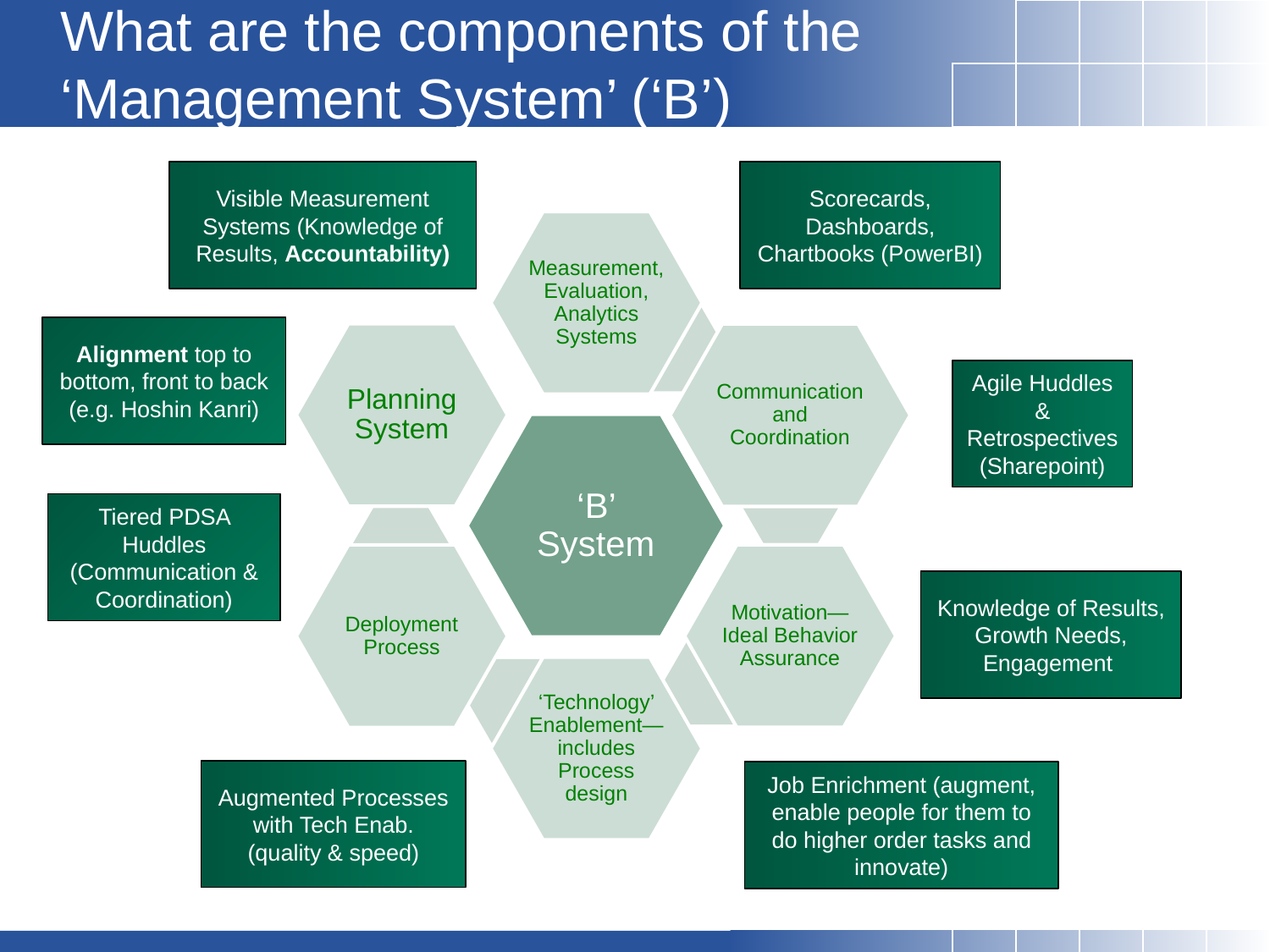

# What are the components of the ‘Management System’ (‘B’)
Visible Measurement Systems (Knowledge of Results, Accountability)
Scorecards, Dashboards, Chartbooks (PowerBI)
‘B’ System
Measurement, Evaluation, Analytics Systems
Communication and Coordination
Motivation—Ideal Behavior Assurance
‘Technology’ Enablement—includes Process design
Deployment Process
Planning System
Alignment top to bottom, front to back (e.g. Hoshin Kanri)
Agile Huddles & Retrospectives (Sharepoint)
Tiered PDSA Huddles (Communication & Coordination)
Knowledge of Results, Growth Needs, Engagement
Augmented Processes with Tech Enab. (quality & speed)
Job Enrichment (augment, enable people for them to do higher order tasks and innovate)